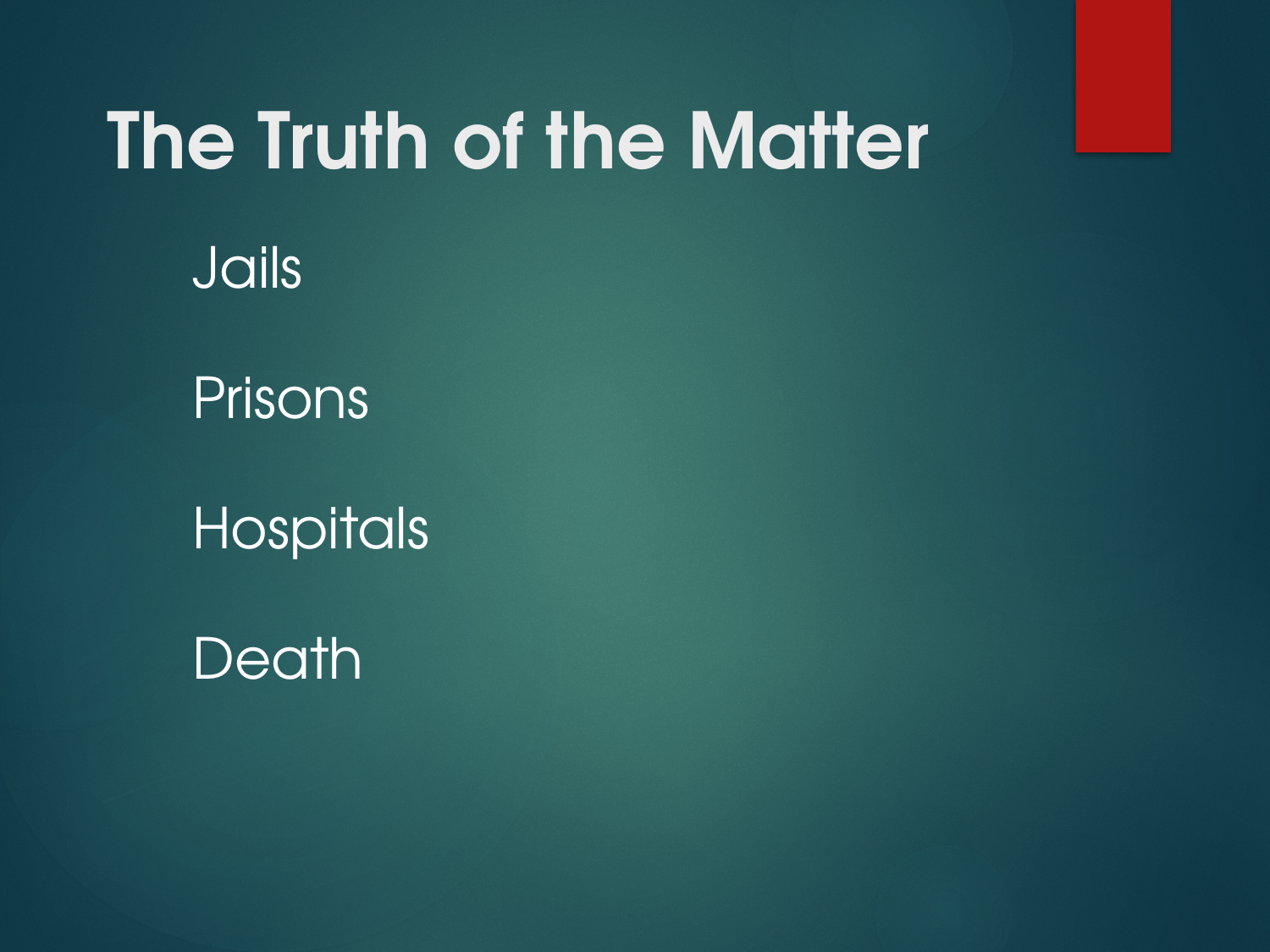

The Truth of the Matter
Jails

Prisons

Hospitals

Death